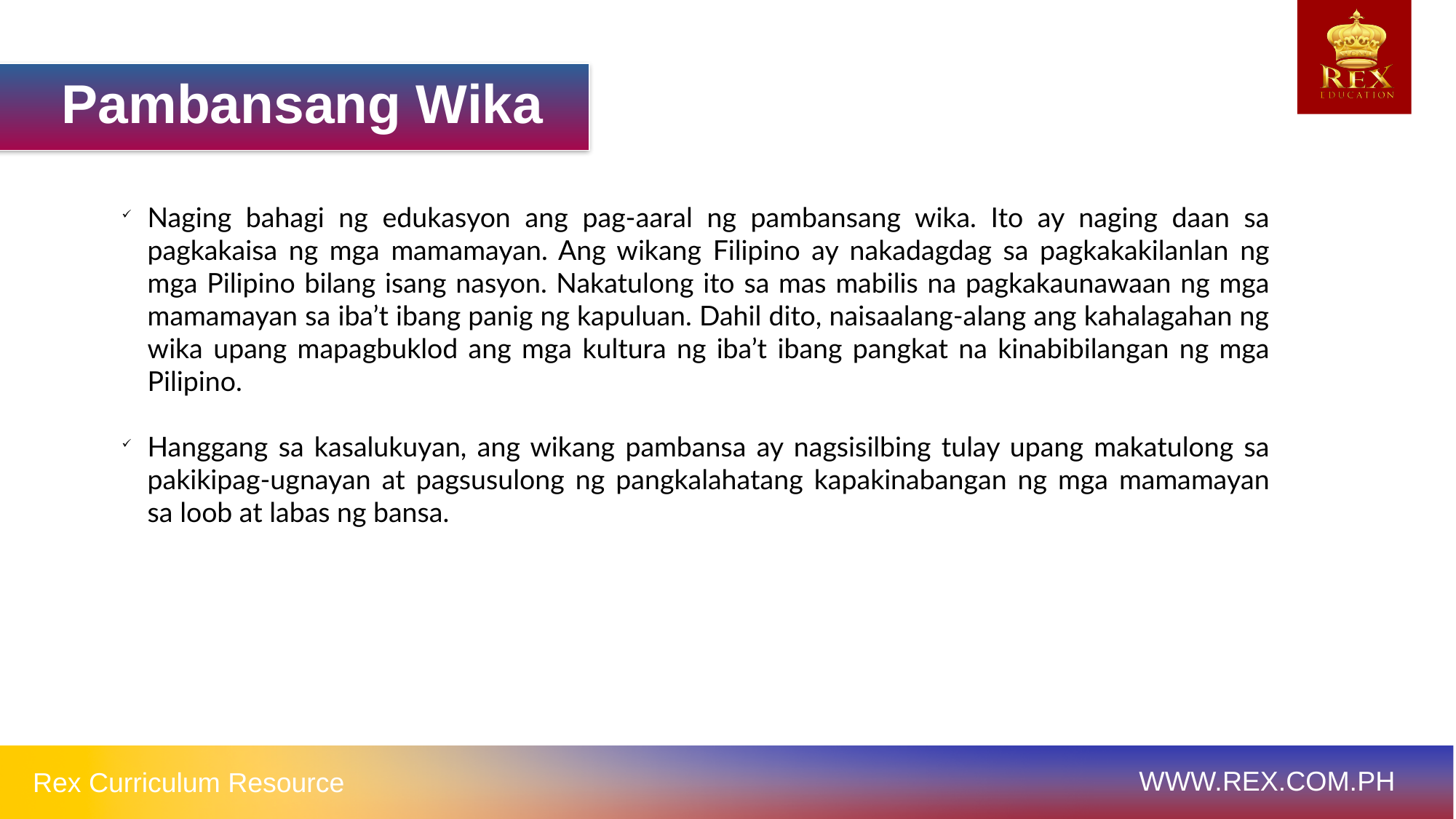

Pambansang Wika

Naging bahagi ng edukasyon ang pag-aaral ng pambansang wika. Ito ay naging daan sa pagkakaisa ng mga mamamayan. Ang wikang Filipino ay nakadagdag sa pagkakakilanlan ng mga Pilipino bilang isang nasyon. Nakatulong ito sa mas mabilis na pagkakaunawaan ng mga mamamayan sa iba’t ibang panig ng kapuluan. Dahil dito, naisaalang-alang ang kahalagahan ng wika upang mapagbuklod ang mga kultura ng iba’t ibang pangkat na kinabibilangan ng mga Pilipino.

Hanggang sa kasalukuyan, ang wikang pambansa ay nagsisilbing tulay upang makatulong sa pakikipag-ugnayan at pagsusulong ng pangkalahatang kapakinabangan ng mga mamamayan sa loob at labas ng bansa.